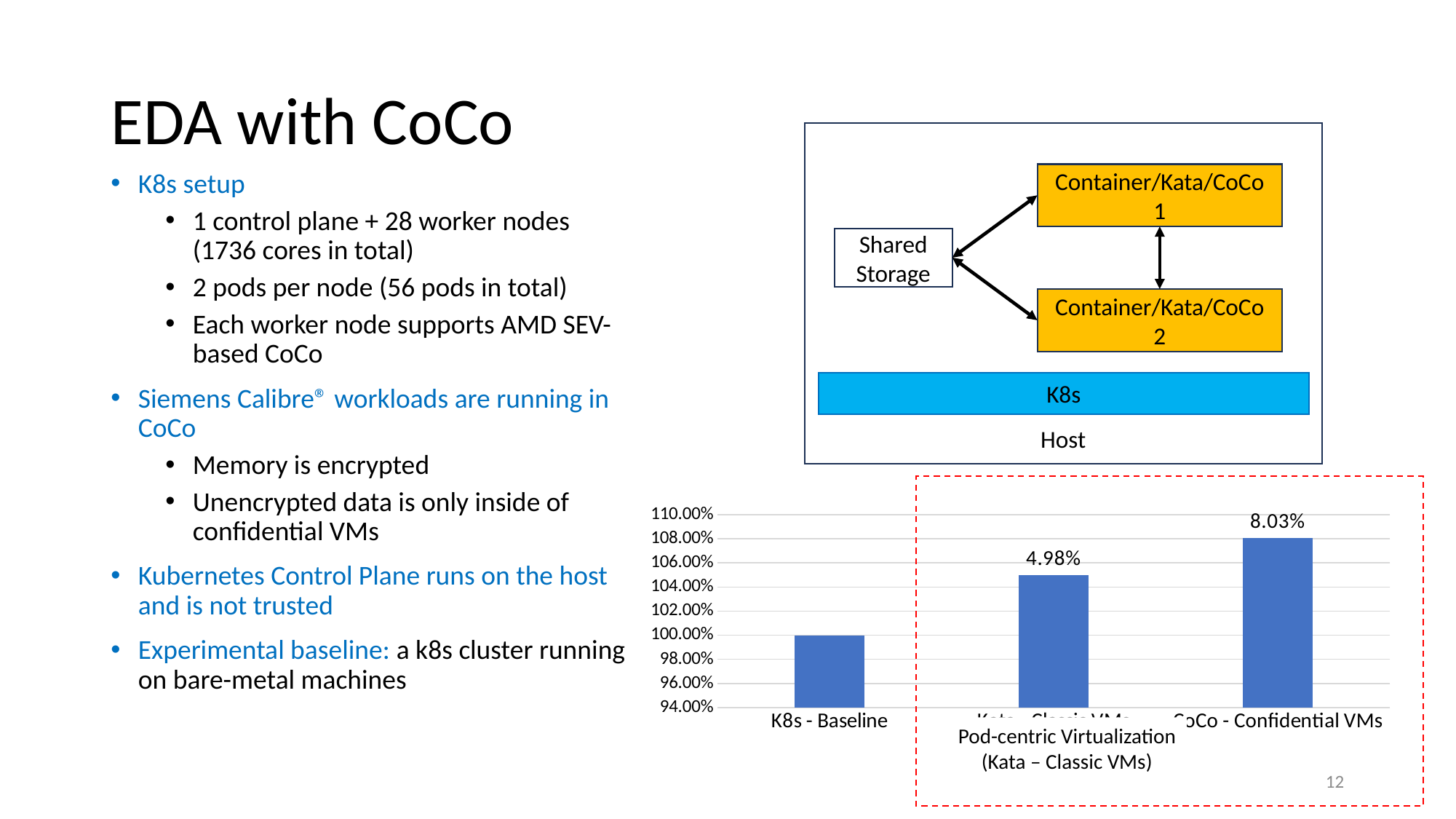

# EDA with CoCo

Host
Container/Kata/CoCo
1
Shared Storage
Container/Kata/CoCo
2
K8s
K8s setup
1 control plane + 28 worker nodes (1736 cores in total)
2 pods per node (56 pods in total)
Each worker node supports AMD SEV-based CoCo
Siemens Calibre® workloads are running in CoCo
Memory is encrypted
Unencrypted data is only inside of confidential VMs
Kubernetes Control Plane runs on the host and is not trusted
Experimental baseline: a k8s cluster running on bare-metal machines

### Chart

| Category |  |
|---|---|
| K8s - Baseline | 1.0 |
| Kata - Classic VMs | 1.0497737556561084 |
| CoCo - Confidential VMs | 1.080316742081448 |
Pod-centric Virtualization
(Kata – Classic VMs)
12